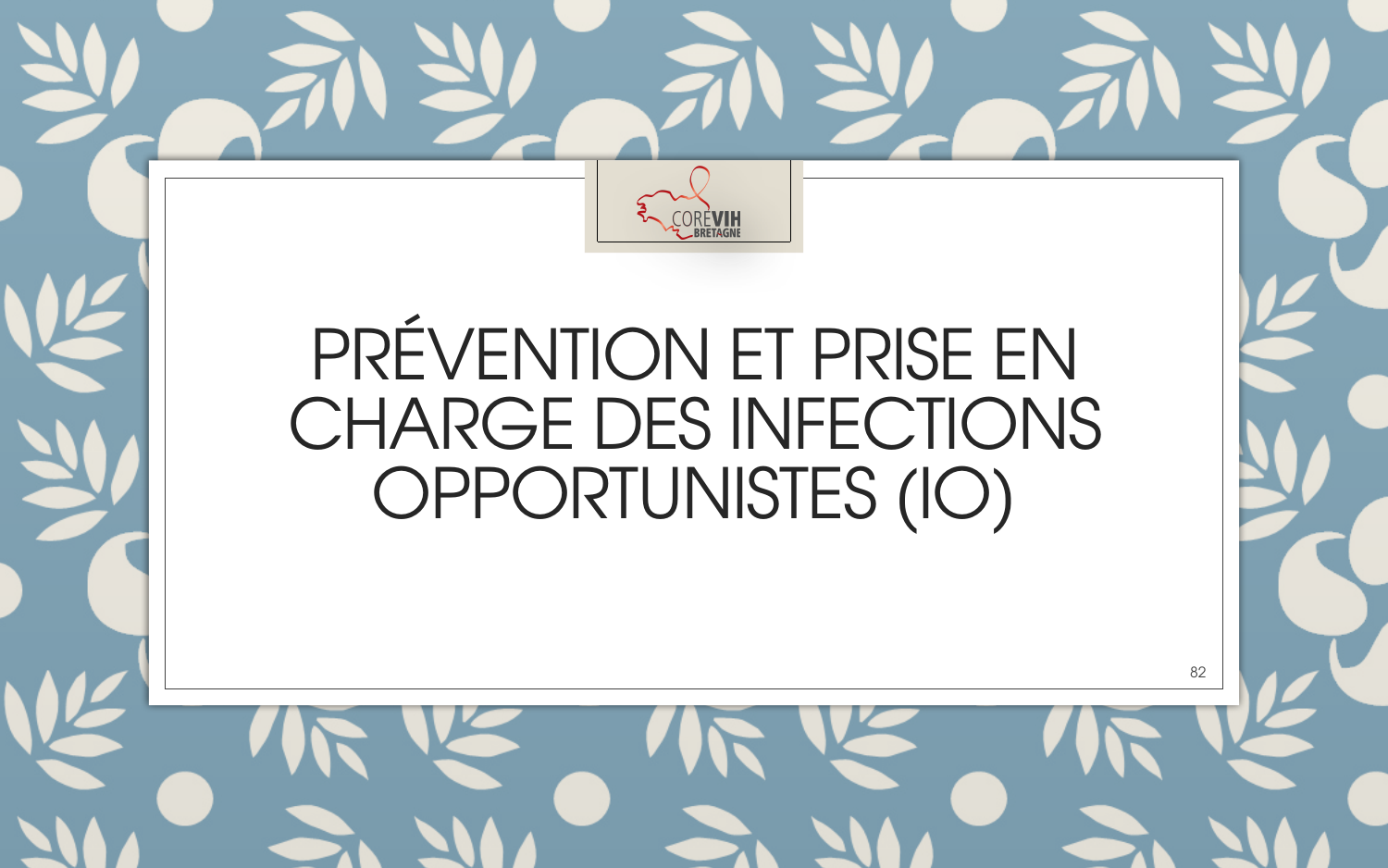

# Prévention et prise en charge des infections opportunistes (IO)

82